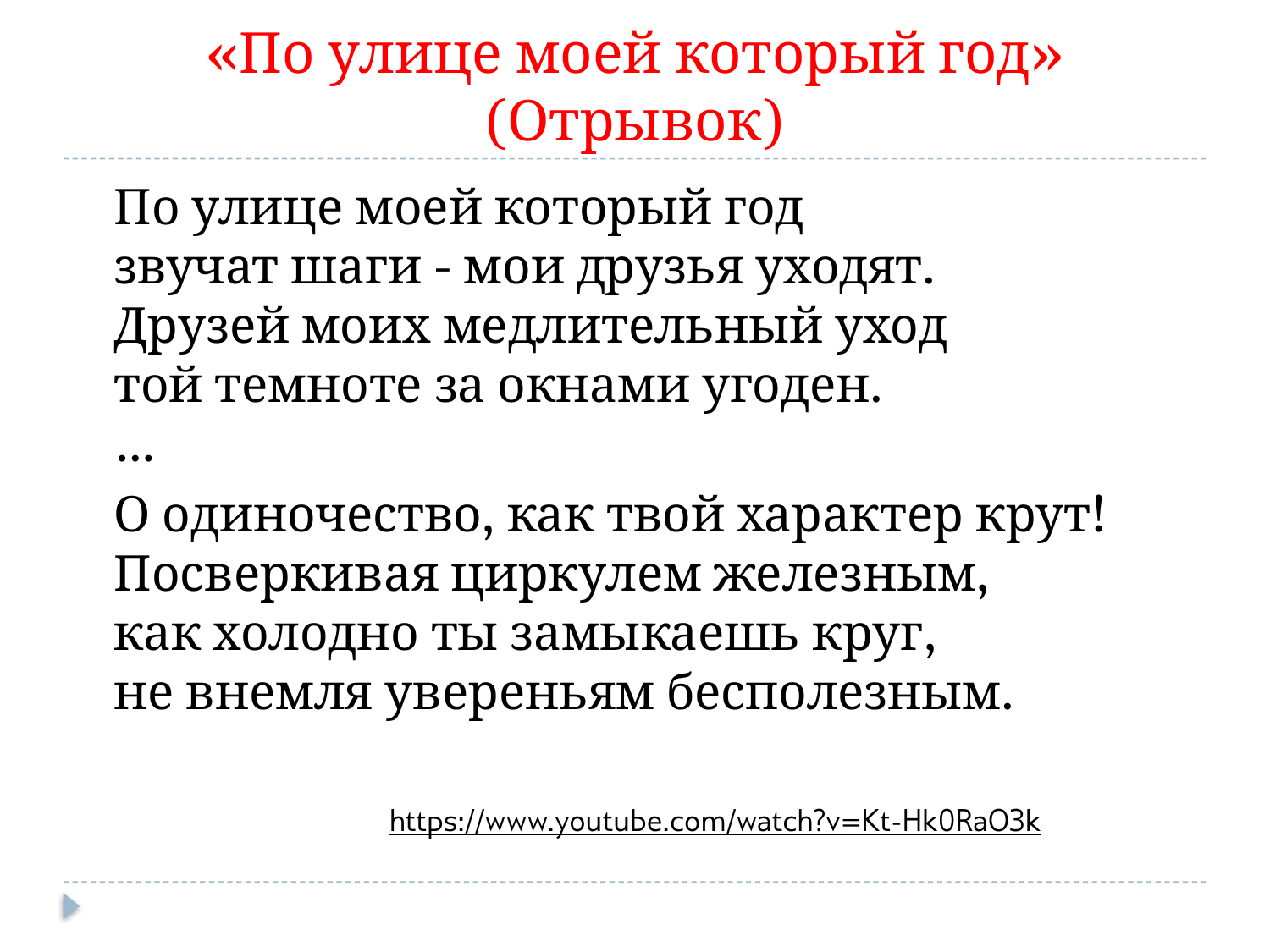

# «По улице моей который год» (Отрывок)
	По улице моей который год
звучат шаги - мои друзья уходят.
Друзей моих медлительный уход
той темноте за окнами угоден.
…
	О одиночество, как твой характер крут!
Посверкивая циркулем железным,
как холодно ты замыкаешь круг,
не внемля увереньям бесполезным.
https://www.youtube.com/watch?v=Kt-Hk0RaO3k